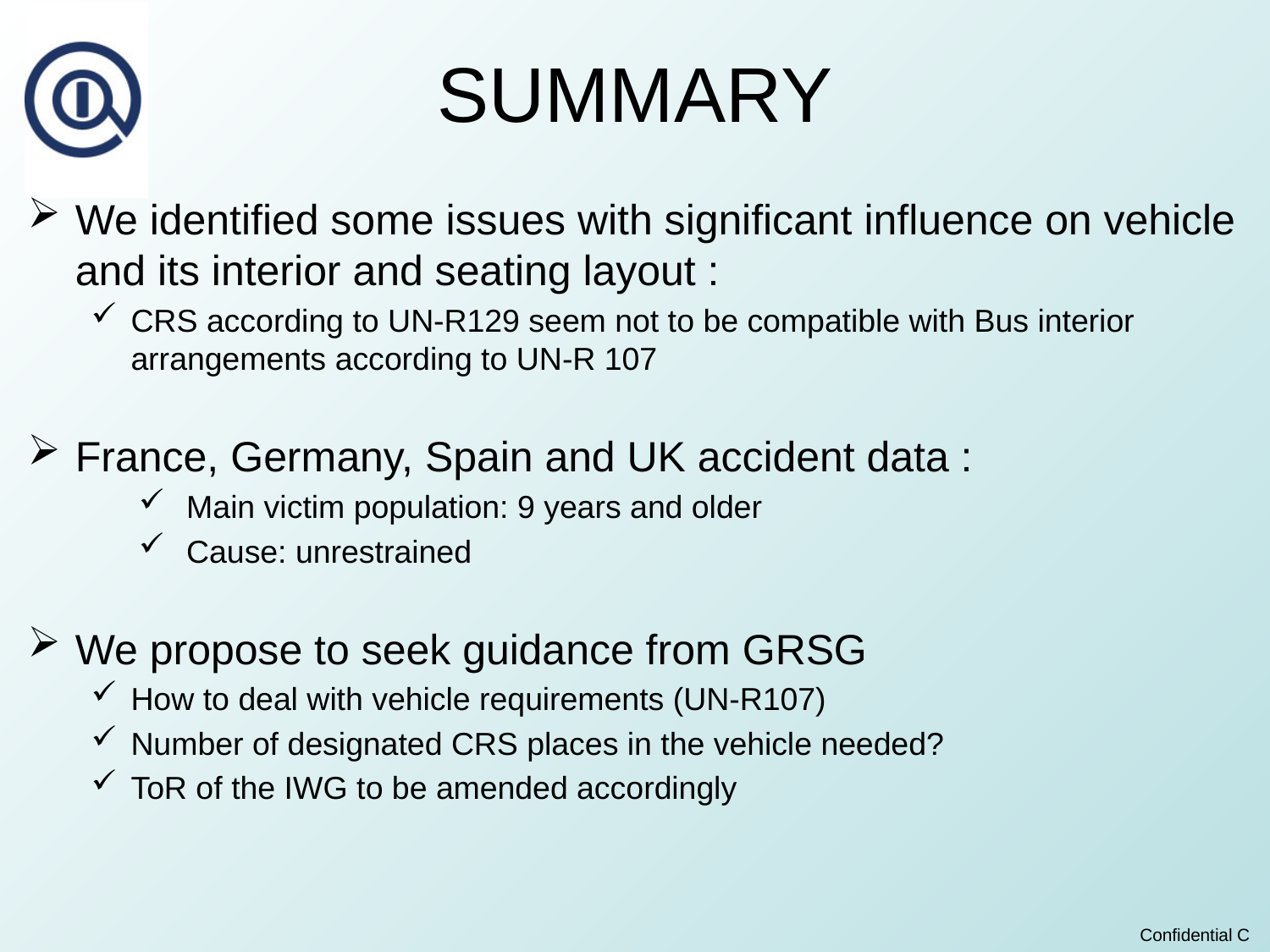

# SUMMARY
We identified some issues with significant influence on vehicle and its interior and seating layout :
CRS according to UN-R129 seem not to be compatible with Bus interior arrangements according to UN-R 107

France, Germany, Spain and UK accident data :
Main victim population: 9 years and older
Cause: unrestrained

We propose to seek guidance from GRSG
How to deal with vehicle requirements (UN-R107)
Number of designated CRS places in the vehicle needed?
ToR of the IWG to be amended accordingly